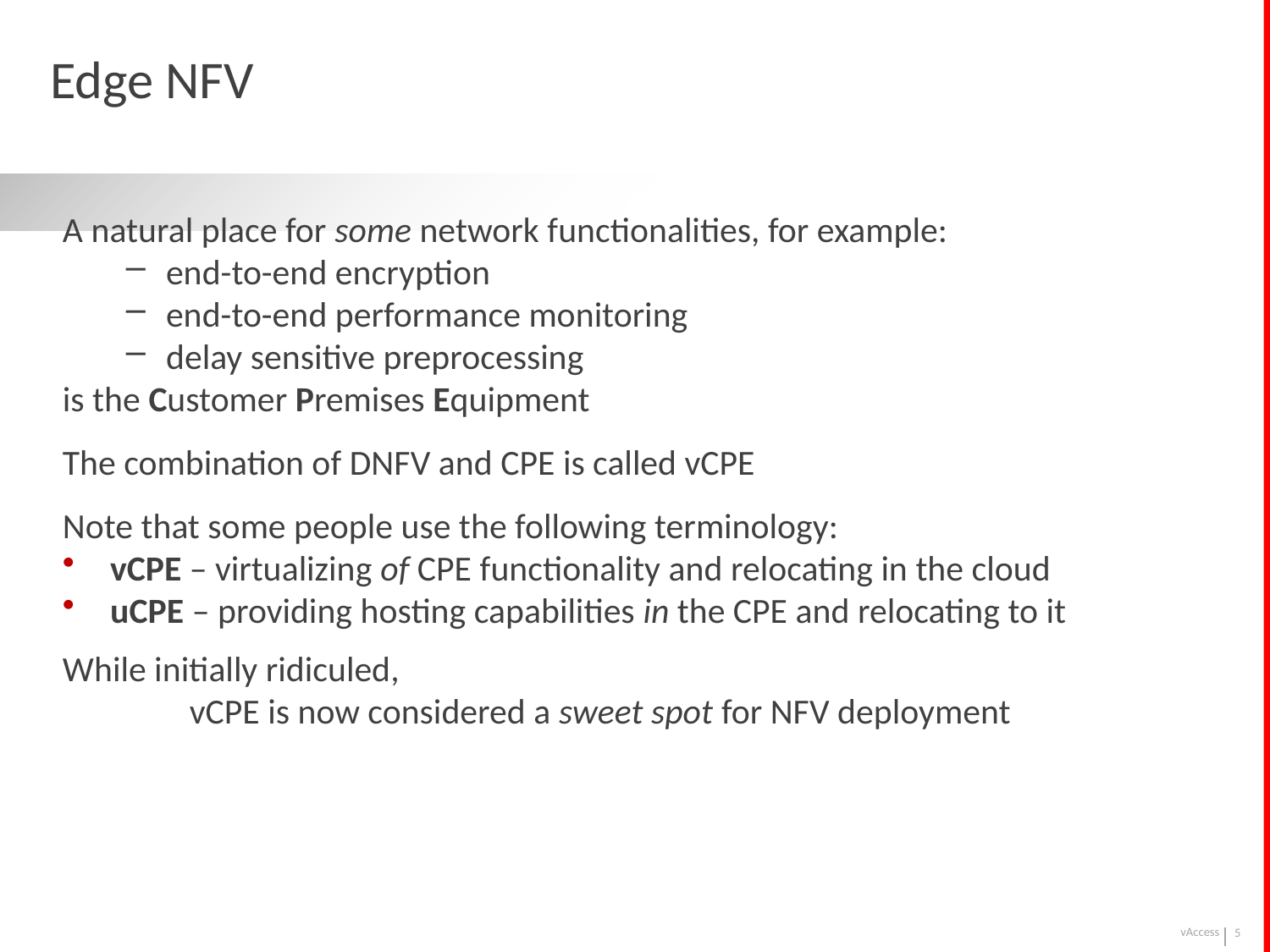

# Edge NFV
A natural place for some network functionalities, for example:
end-to-end encryption
end-to-end performance monitoring
delay sensitive preprocessing
is the Customer Premises Equipment
The combination of DNFV and CPE is called vCPE
Note that some people use the following terminology:
vCPE – virtualizing of CPE functionality and relocating in the cloud
uCPE – providing hosting capabilities in the CPE and relocating to it
While initially ridiculed,
	vCPE is now considered a sweet spot for NFV deployment